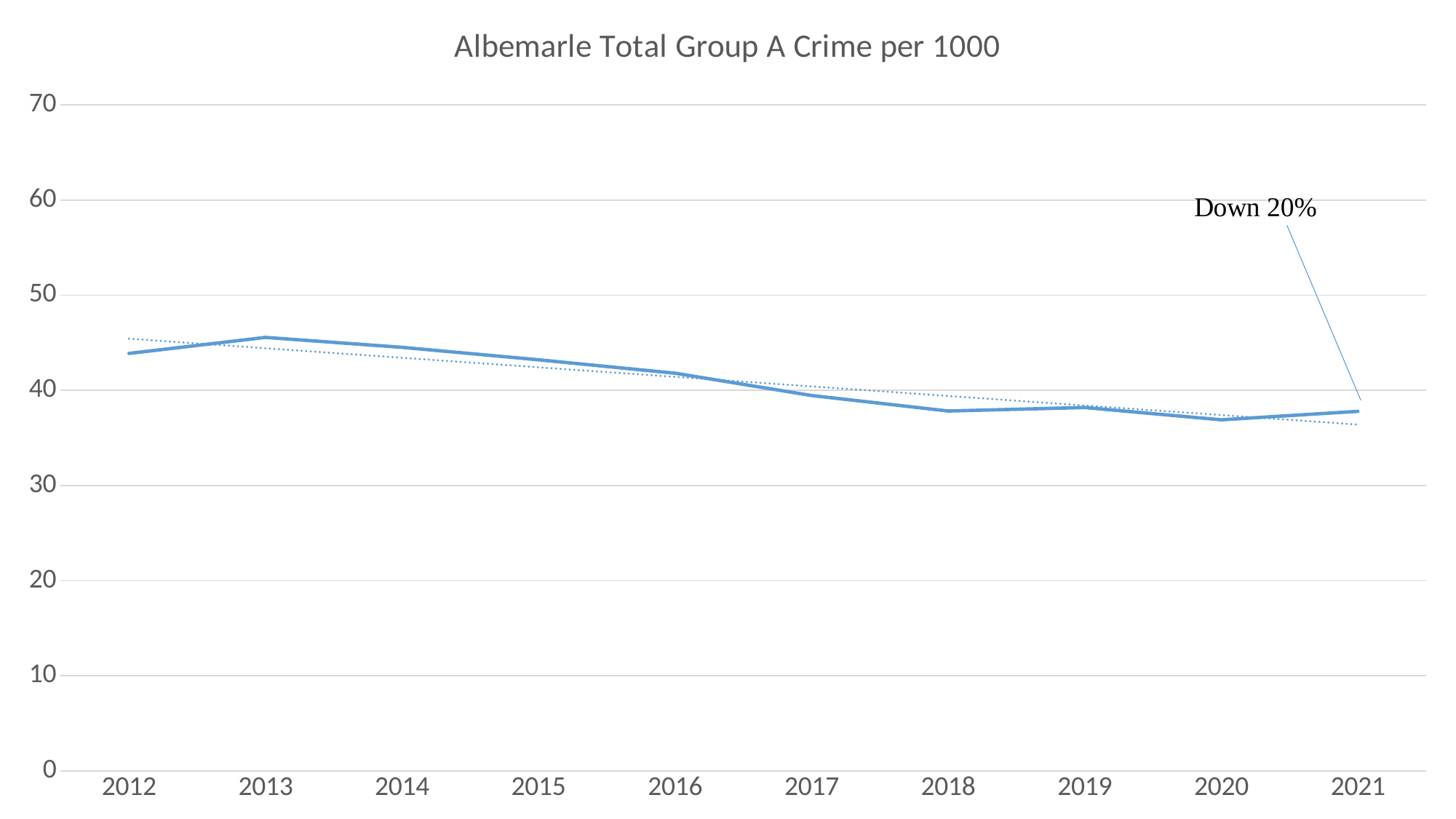

### Chart: Albemarle Total Group A Crime per 1000

| Category | Albemarle Group A Crime per 1000 |
|---|---|
| 2012 | 43.8789072114201 |
| 2013 | 45.565603371913 |
| 2014 | 44.5196563394949 |
| 2015 | 43.2075848873404 |
| 2016 | 41.8010689116965 |
| 2017 | 39.4532809641866 |
| 2018 | 37.8225130938245 |
| 2019 | 38.1965330562695 |
| 2020 | 36.899000407074 |
| 2021 | 37.7892749772775 |